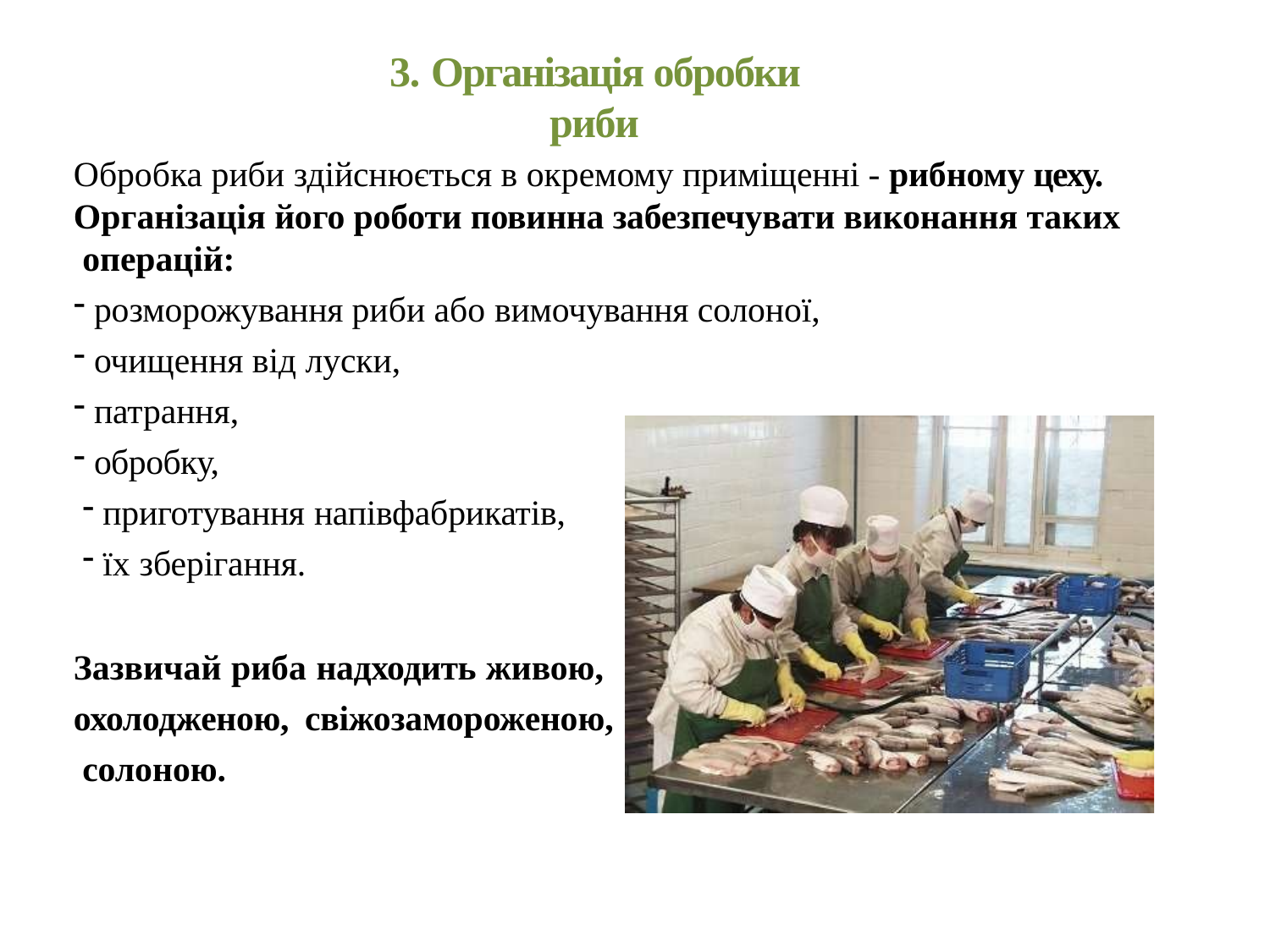

# 3. Організація обробки риби
Обробка риби здійснюється в окремому приміщенні - рибному цеху.  Організація його роботи повинна забезпечувати виконання таких  операцій:
розморожування риби або вимочування солоної,
очищення від луски,
патрання,
обробку,
приготування напівфабрикатів,
їх зберігання.

Зазвичай риба надходить живою,  охолодженою, свіжозамороженою,  солоною.